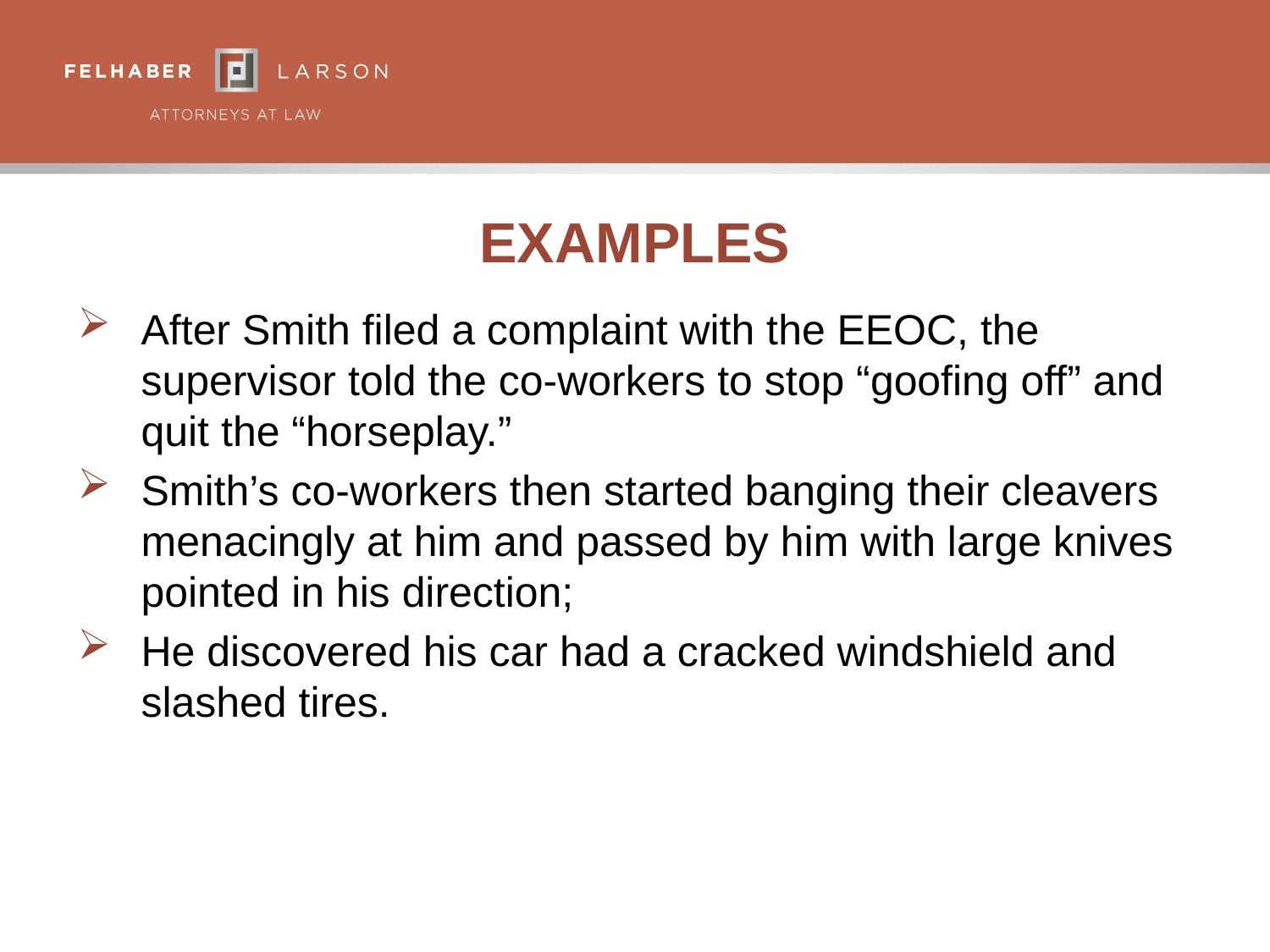

# Examples
After Smith filed a complaint with the EEOC, the supervisor told the co-workers to stop “goofing off” and quit the “horseplay.”
Smith’s co-workers then started banging their cleavers menacingly at him and passed by him with large knives pointed in his direction;
He discovered his car had a cracked windshield and slashed tires.